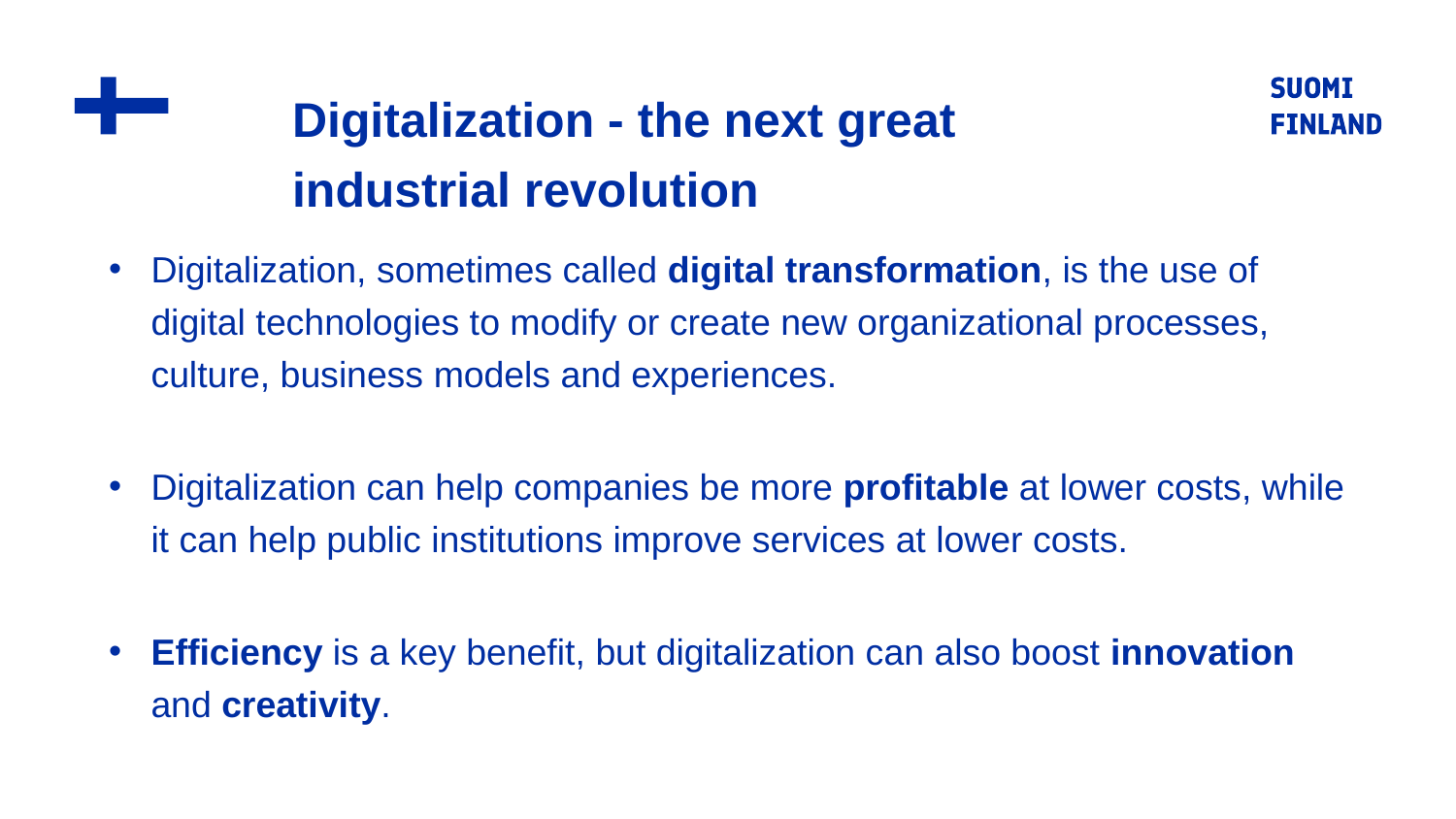

# Digitalization - the next great industrial revolution
Digitalization, sometimes called digital transformation, is the use of digital technologies to modify or create new organizational processes, culture, business models and experiences.

Digitalization can help companies be more profitable at lower costs, while it can help public institutions improve services at lower costs.

Efficiency is a key benefit, but digitalization can also boost innovation and creativity.